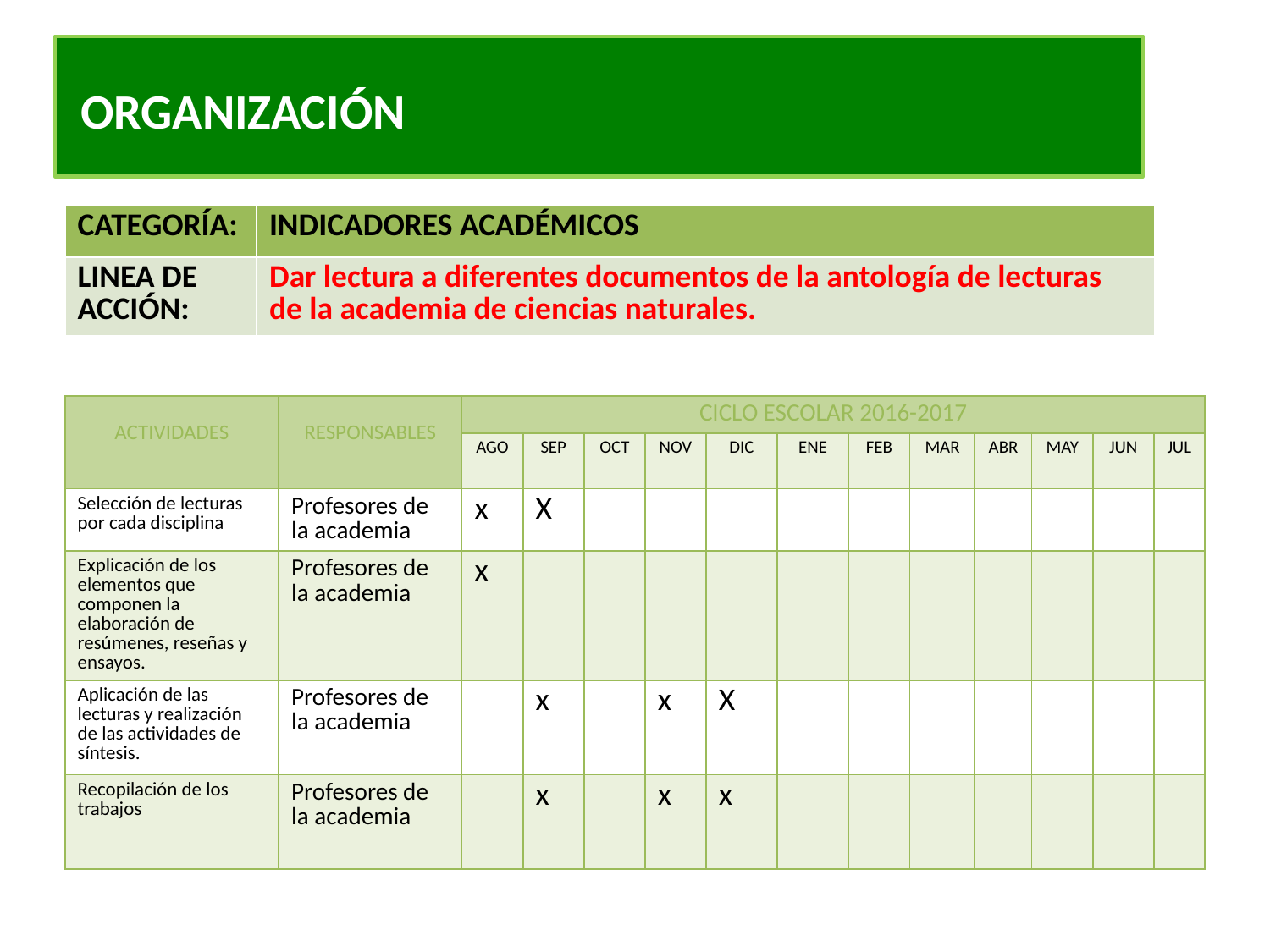

ORGANIZACIÓN
| CATEGORÍA: | INDICADORES ACADÉMICOS |
| --- | --- |
| LINEA DE ACCIÓN: | Dar lectura a diferentes documentos de la antología de lecturas de la academia de ciencias naturales. |
| ACTIVIDADES | RESPONSABLES | CICLO ESCOLAR 2016-2017 |  |  |  |  |  |  |  |  |  |  |  |
| --- | --- | --- | --- | --- | --- | --- | --- | --- | --- | --- | --- | --- | --- |
|  |  | AGO | SEP | OCT | NOV | DIC | ENE | FEB | MAR | ABR | MAY | JUN | JUL |
| Selección de lecturas por cada disciplina | Profesores de la academia | x | X |  |  |  |  |  |  |  |  |  |  |
| Explicación de los elementos que componen la elaboración de resúmenes, reseñas y ensayos. | Profesores de la academia | x |  |  |  |  |  |  |  |  |  |  |  |
| Aplicación de las lecturas y realización de las actividades de síntesis. | Profesores de la academia |  | x |  | x | X |  |  |  |  |  |  |  |
| Recopilación de los trabajos | Profesores de la academia |  | x |  | x | x |  |  |  |  |  |  |  |